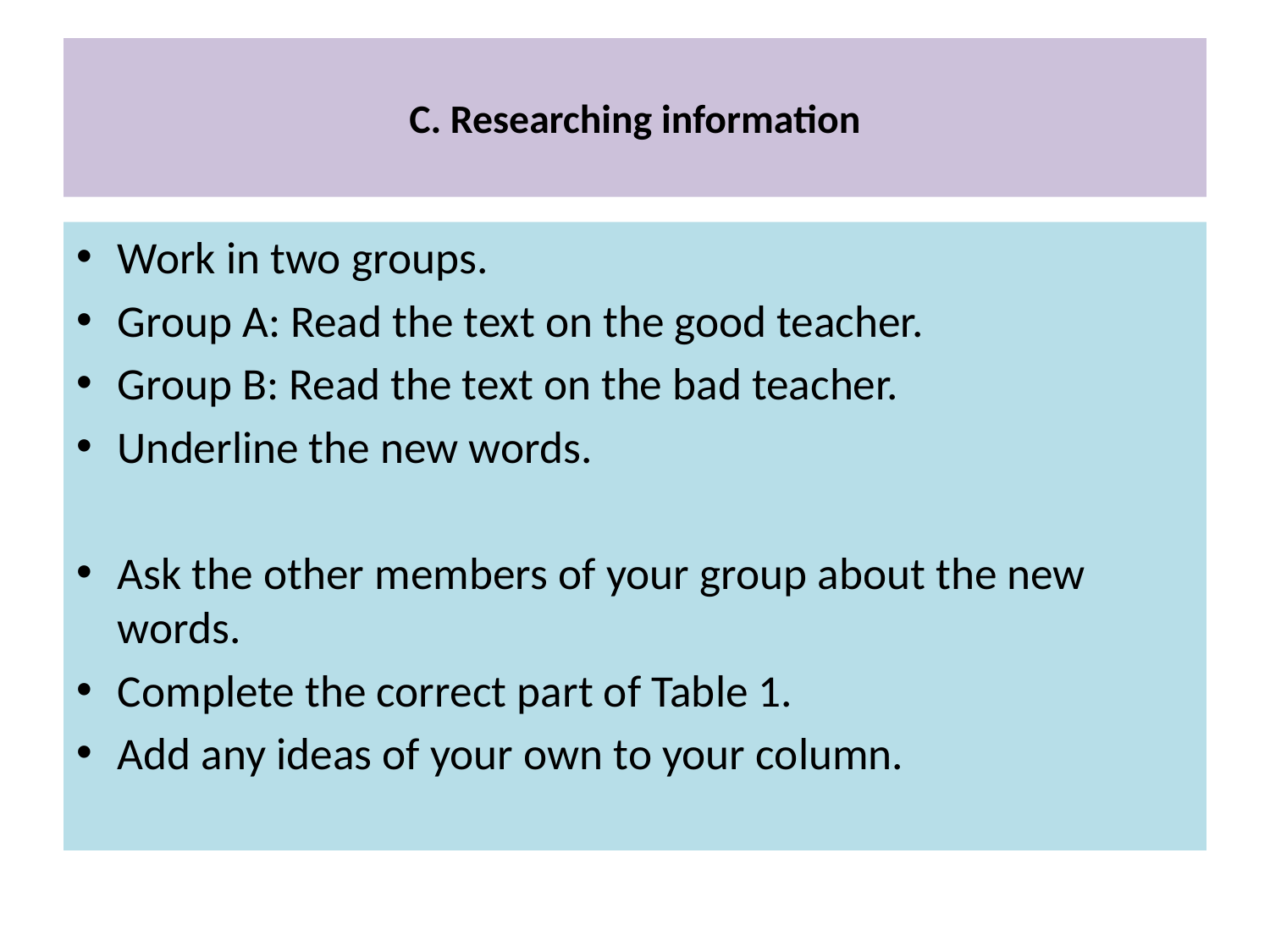

# C. Researching information
Work in two groups.
Group A: Read the text on the good teacher.
Group B: Read the text on the bad teacher.
Underline the new words.

Ask the other members of your group about the new words.
Complete the correct part of Table 1.
Add any ideas of your own to your column.